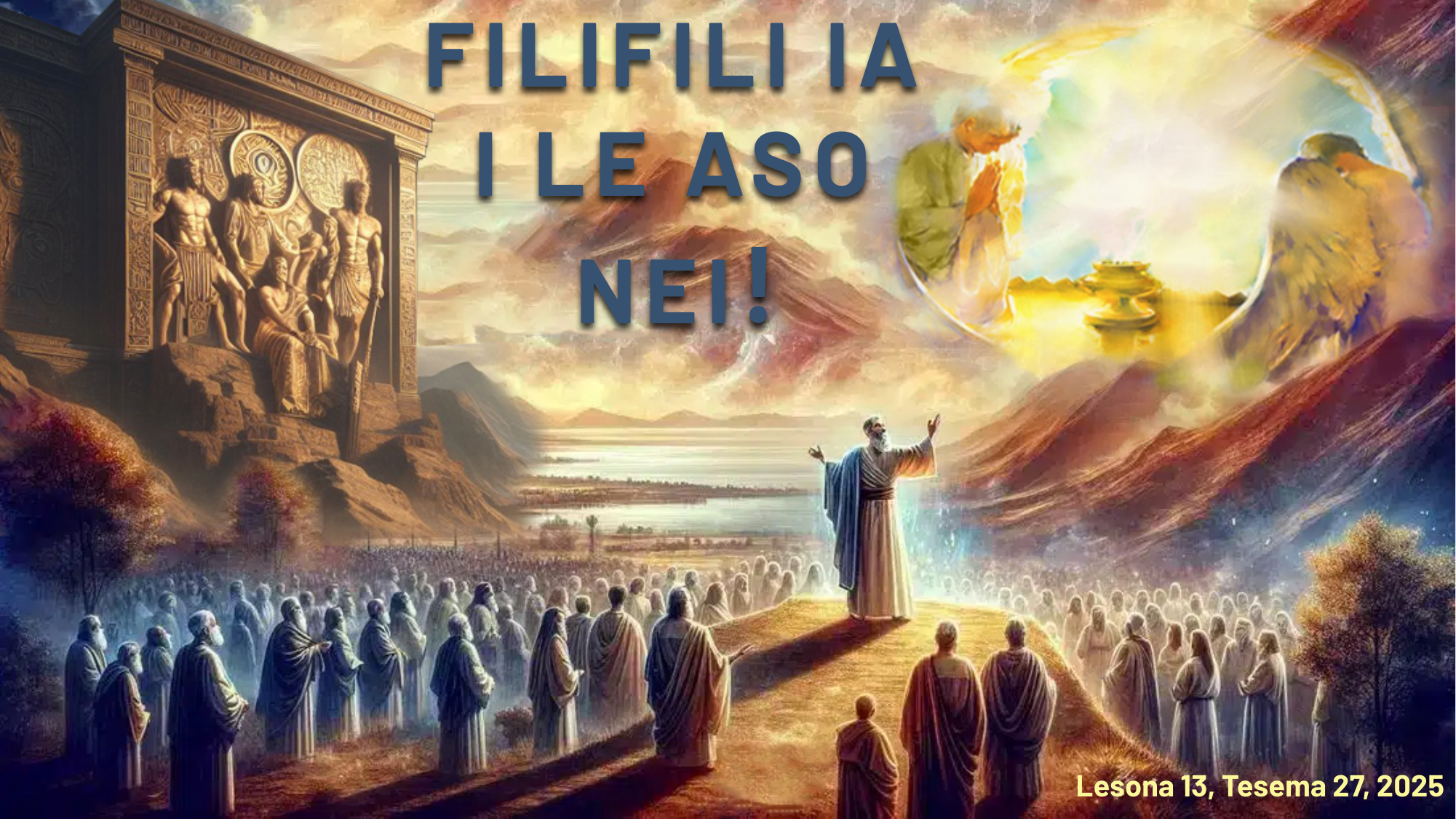

FILIFILI IA I LE ASO NEI!
Lesona 13, Tesema 27, 2025